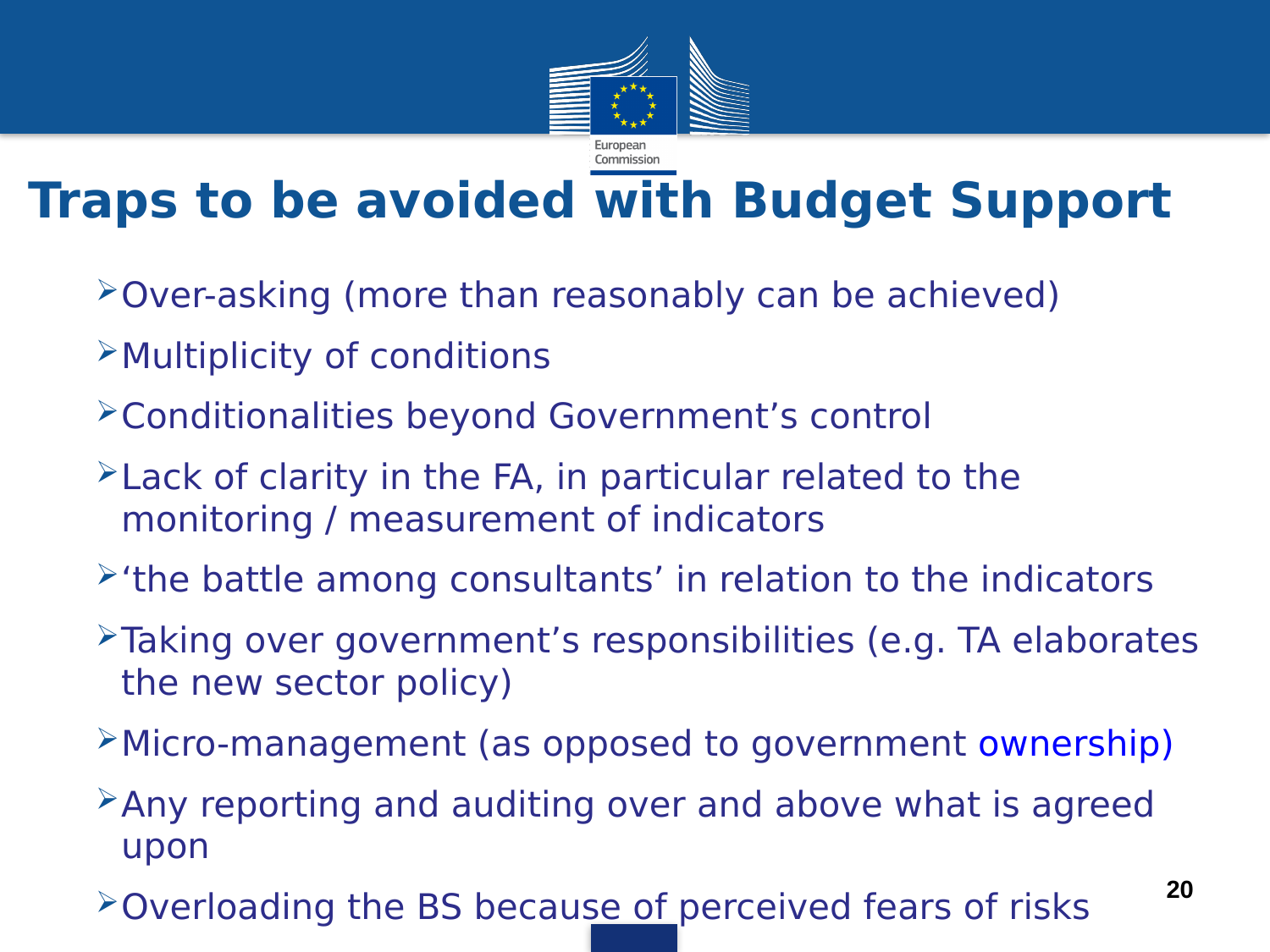

# Traps to be avoided with Budget Support
Over-asking (more than reasonably can be achieved)
Multiplicity of conditions
Conditionalities beyond Government’s control
Lack of clarity in the FA, in particular related to the monitoring / measurement of indicators
‘the battle among consultants’ in relation to the indicators
Taking over government’s responsibilities (e.g. TA elaborates the new sector policy)
Micro-management (as opposed to government ownership)
Any reporting and auditing over and above what is agreed upon
Overloading the BS because of perceived fears of risks
20